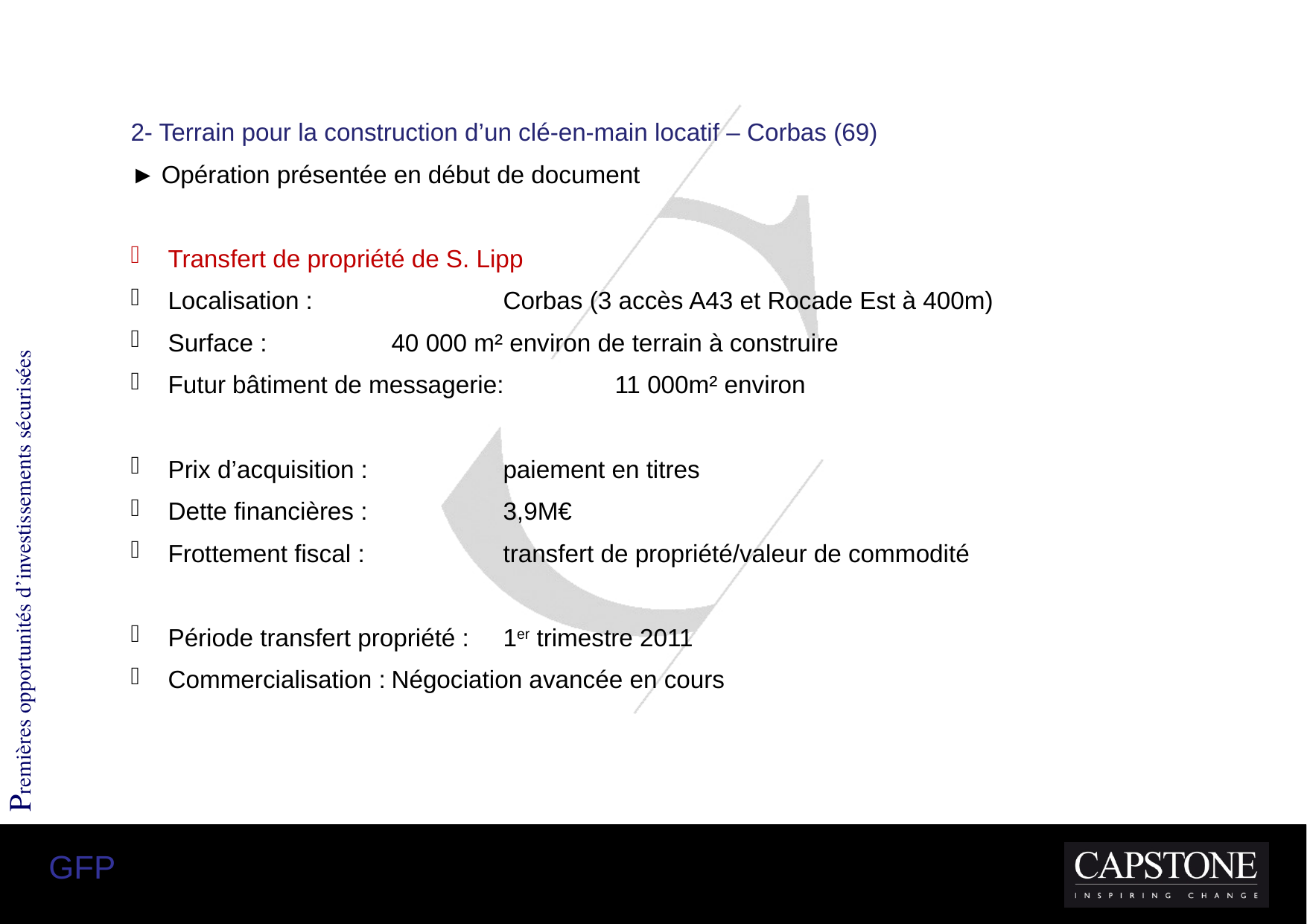

2- Terrain pour la construction d’un clé-en-main locatif – Corbas (69)
► Opération présentée en début de document

Transfert de propriété de S. Lipp
Localisation :		Corbas (3 accès A43 et Rocade Est à 400m)
Surface :		40 000 m² environ de terrain à construire
Futur bâtiment de messagerie:	11 000m² environ

Prix d’acquisition : 		paiement en titres
Dette financières :		3,9M€
Frottement fiscal :		transfert de propriété/valeur de commodité

Période transfert propriété :	1er trimestre 2011
Commercialisation :	Négociation avancée en cours
Premières opportunités d’investissements sécurisées